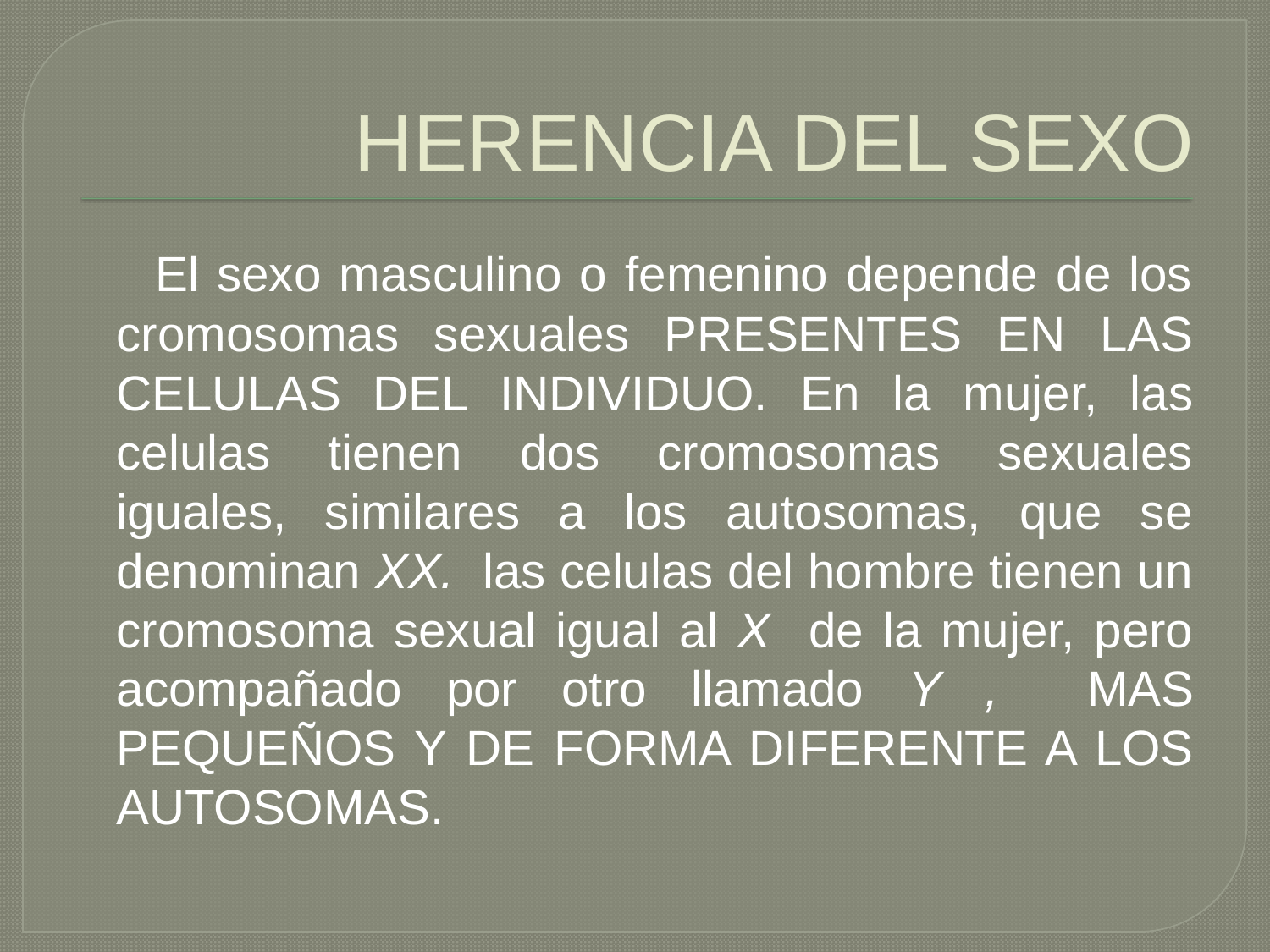

# HERENCIA DEL SEXO
    El sexo masculino o femenino depende de los cromosomas sexuales PRESENTES EN LAS CELULAS DEL INDIVIDUO. En la mujer, las celulas tienen dos cromosomas sexuales iguales, similares a los autosomas, que se denominan XX.  las celulas del hombre tienen un cromosoma sexual igual al X  de la mujer, pero acompañado por otro llamado Y ,  MAS PEQUEÑOS Y DE FORMA DIFERENTE A LOS AUTOSOMAS.